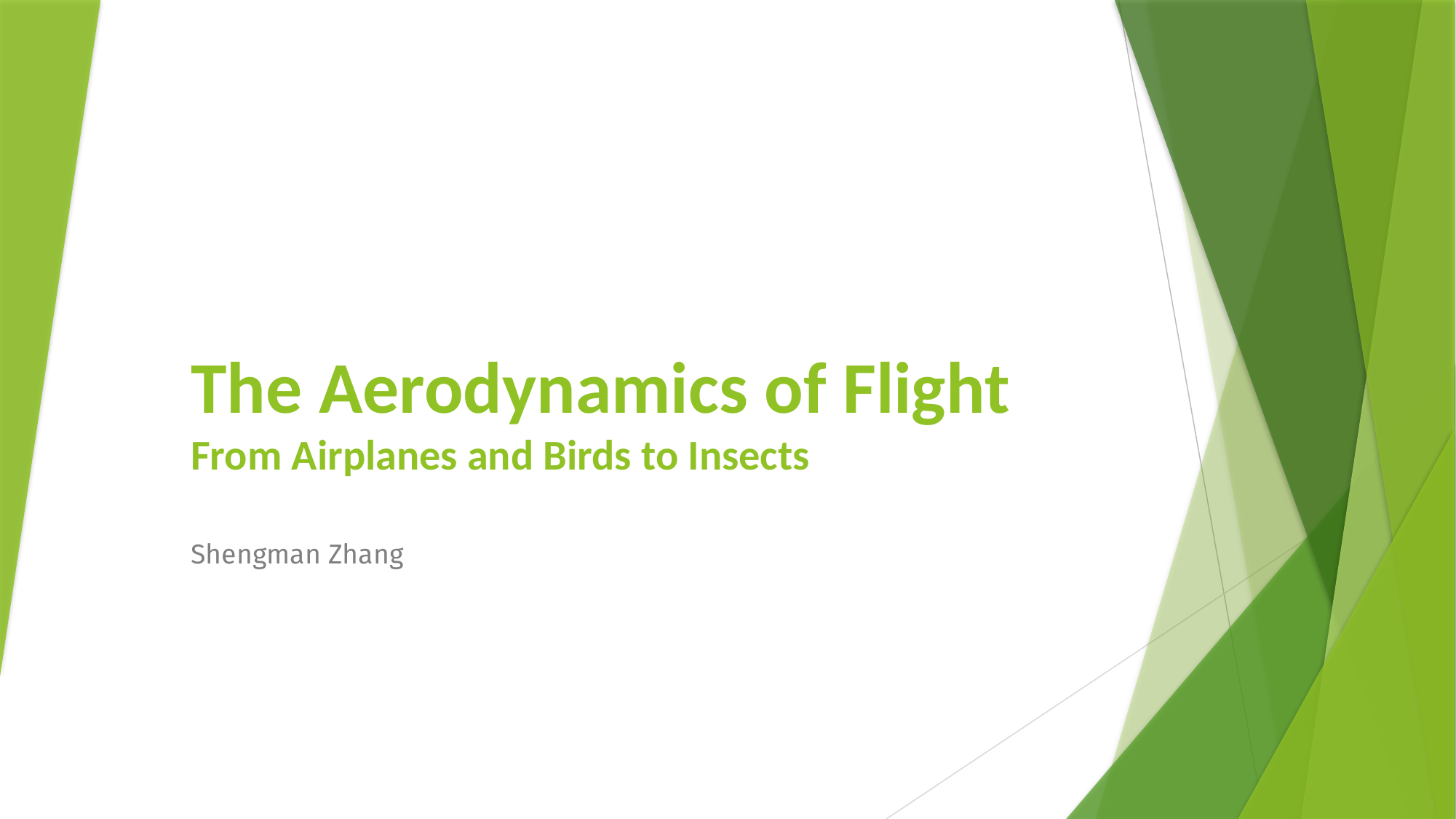

# The Aerodynamics of Flight From Airplanes and Birds to Insects

Shengman Zhang